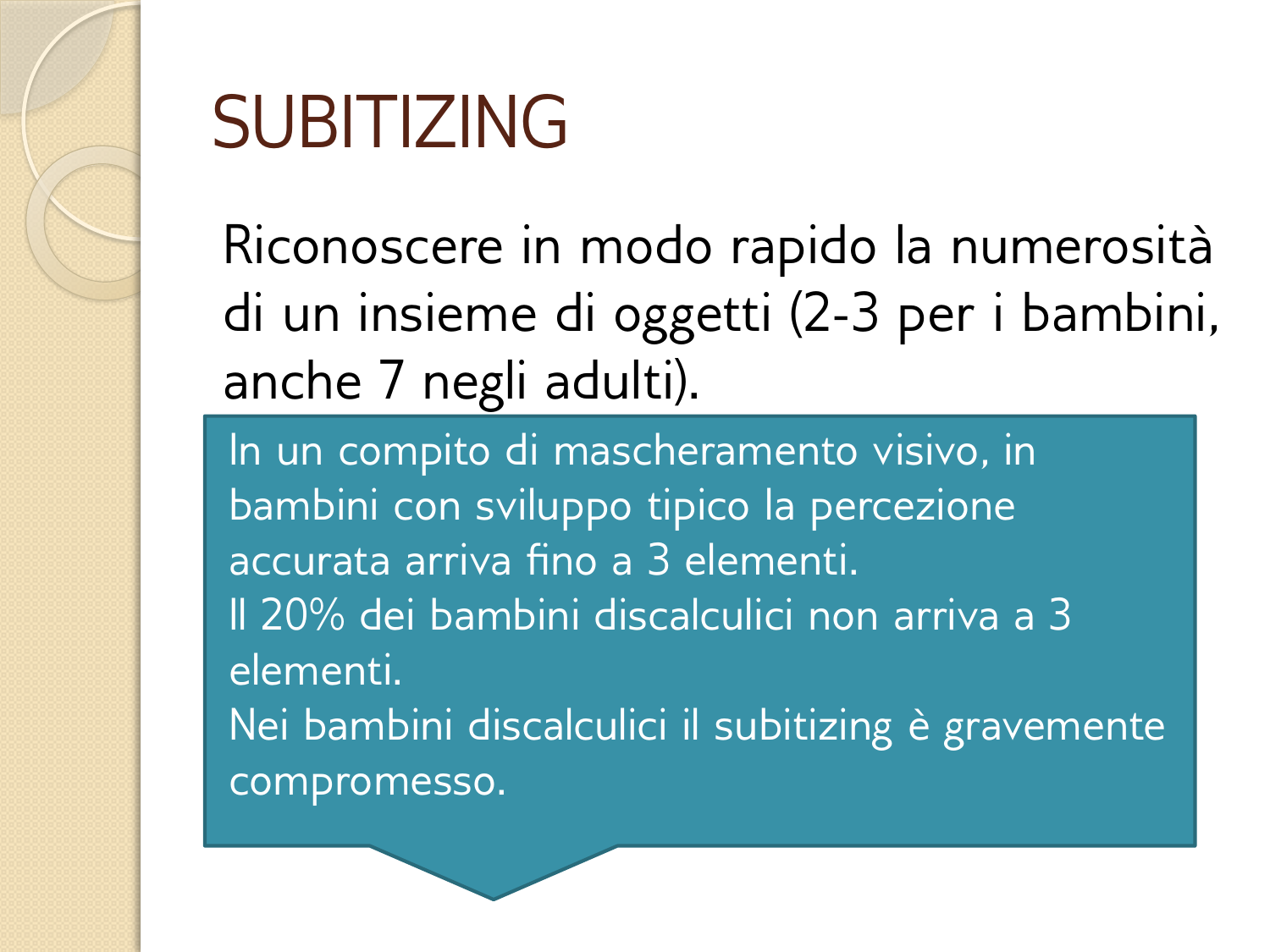

# SUBITIZING
Riconoscere in modo rapido la numerosità di un insieme di oggetti (2-3 per i bambini, anche 7 negli adulti).

In un compito di mascheramento visivo, in bambini con sviluppo tipico la percezione accurata arriva fino a 3 elementi.
Il 20% dei bambini discalculici non arriva a 3 elementi.
Nei bambini discalculici il subitizing è gravemente compromesso.